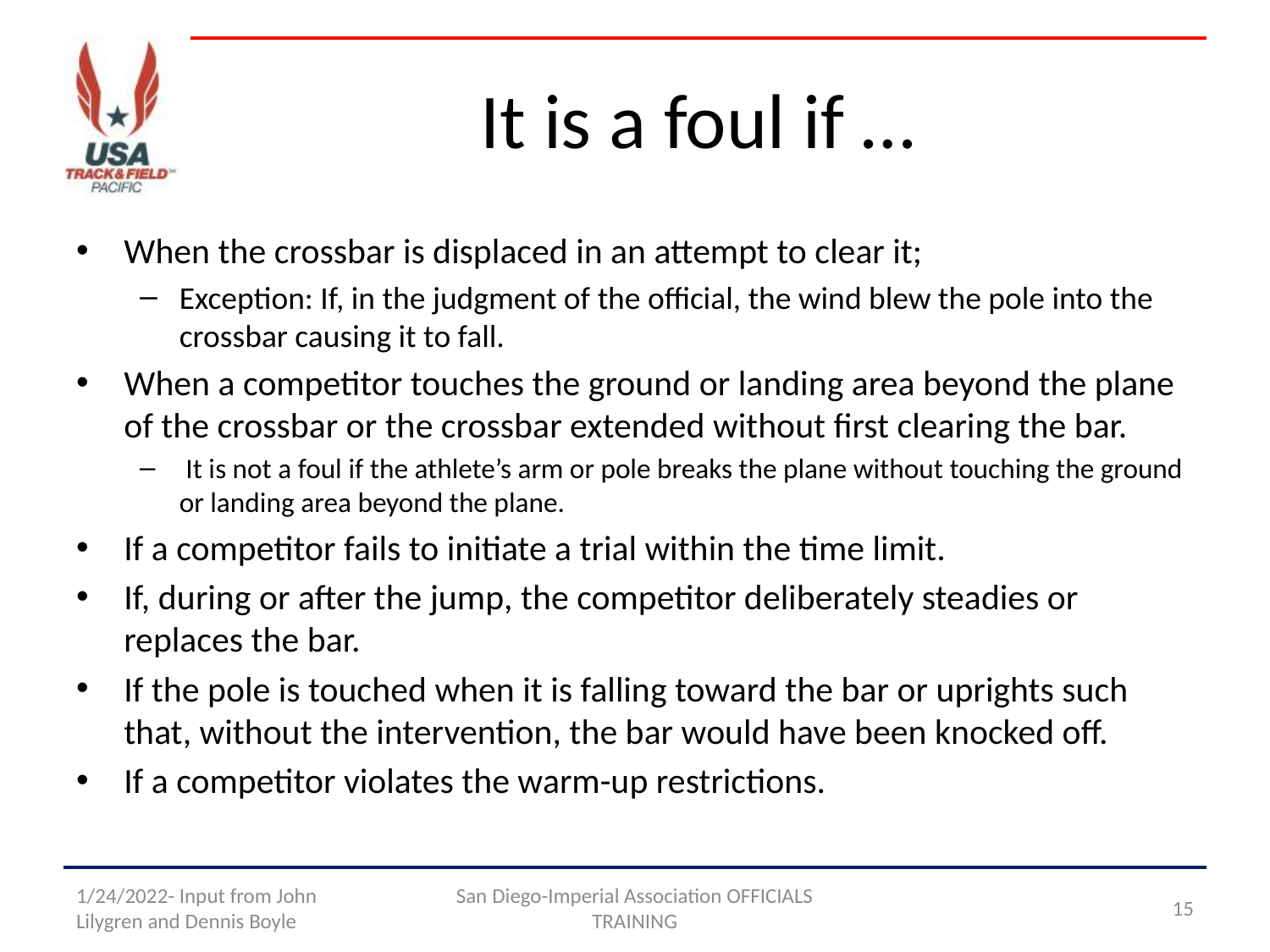

# It is a foul if …
When the crossbar is displaced in an attempt to clear it;
Exception: If, in the judgment of the official, the wind blew the pole into the crossbar causing it to fall.
When a competitor touches the ground or landing area beyond the plane of the crossbar or the crossbar extended without first clearing the bar.
 It is not a foul if the athlete’s arm or pole breaks the plane without touching the ground or landing area beyond the plane.
If a competitor fails to initiate a trial within the time limit.
If, during or after the jump, the competitor deliberately steadies or replaces the bar.
If the pole is touched when it is falling toward the bar or uprights such that, without the intervention, the bar would have been knocked off.
If a competitor violates the warm-up restrictions.
1/24/2022- Input from John Lilygren and Dennis Boyle
San Diego-Imperial Association OFFICIALS TRAINING
15